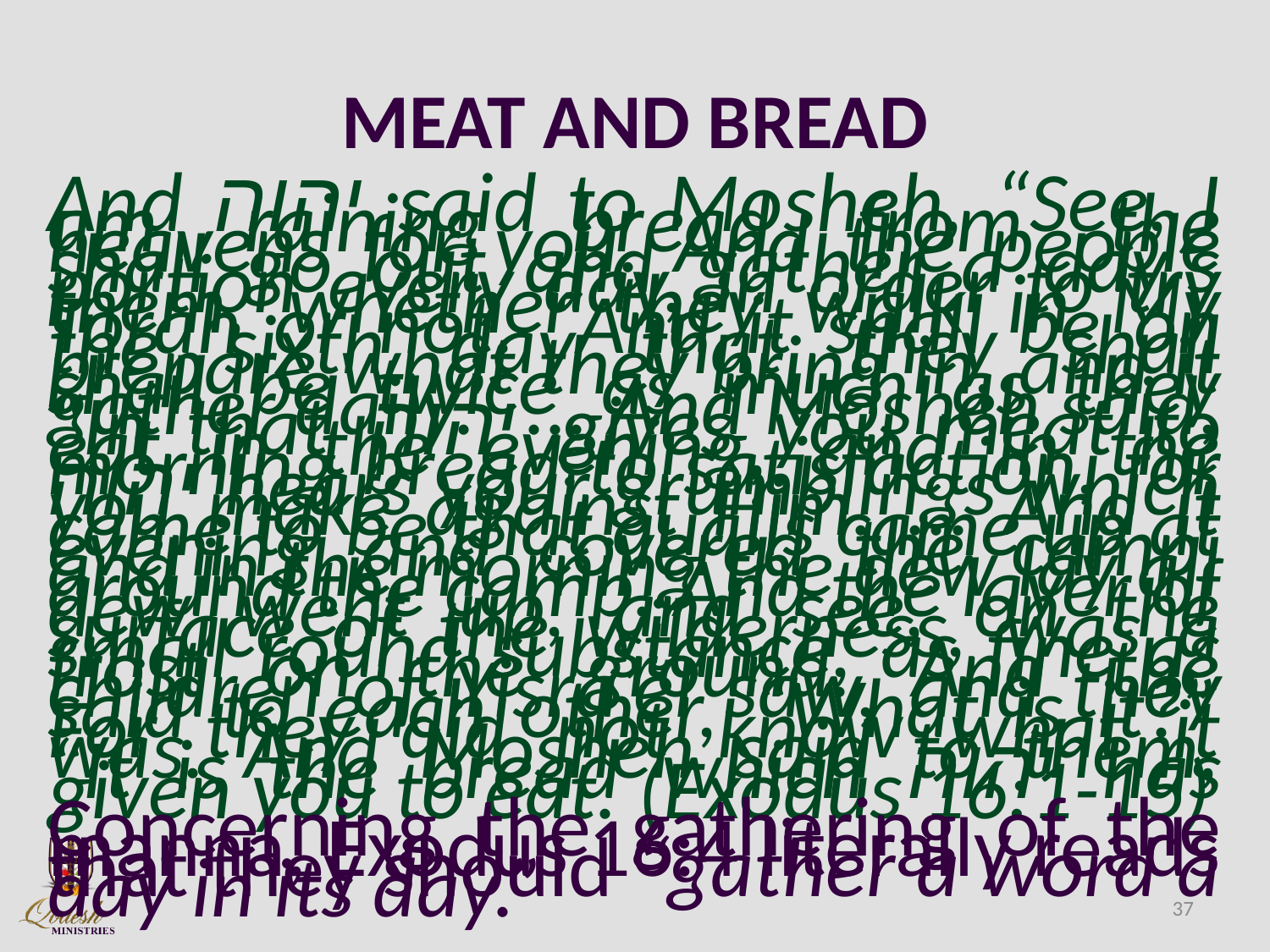

# MEAT AND BREAD
And יהוה said to Mosheh, “See, I am raining bread from the heavens for you. And the people shall go out and gather a day’s portion every day, in order to try them, whether they walk in My Torah or not. “And it shall be on the sixth day that they shall prepare what they bring in, and it shall be twice as much as they gather daily.” ... And Mosheh said, “In that יהוה gives you meat to eat in the evening, and in the morning bread to satisfaction, for יהוה hears your grumblings which you make against Him. ... And it came to be that quails came up at evening and covered the camp, and in the morning the dew lay all around the camp. And the layer of dew went up, and see, on the surface of the wilderness, was a small round substance, as fine as frost on the ground. And the children of Yisra’ĕl saw, and they said to each other, “What is it?” For they did not know what it was. And Mosheh said to them, “It is the bread which יהוה has given you to eat. (Exodus 16:1-15)
Concerning the gathering of the manna, Exodus 16:4 literally reads that they should “gather a word a day in its day.”

37